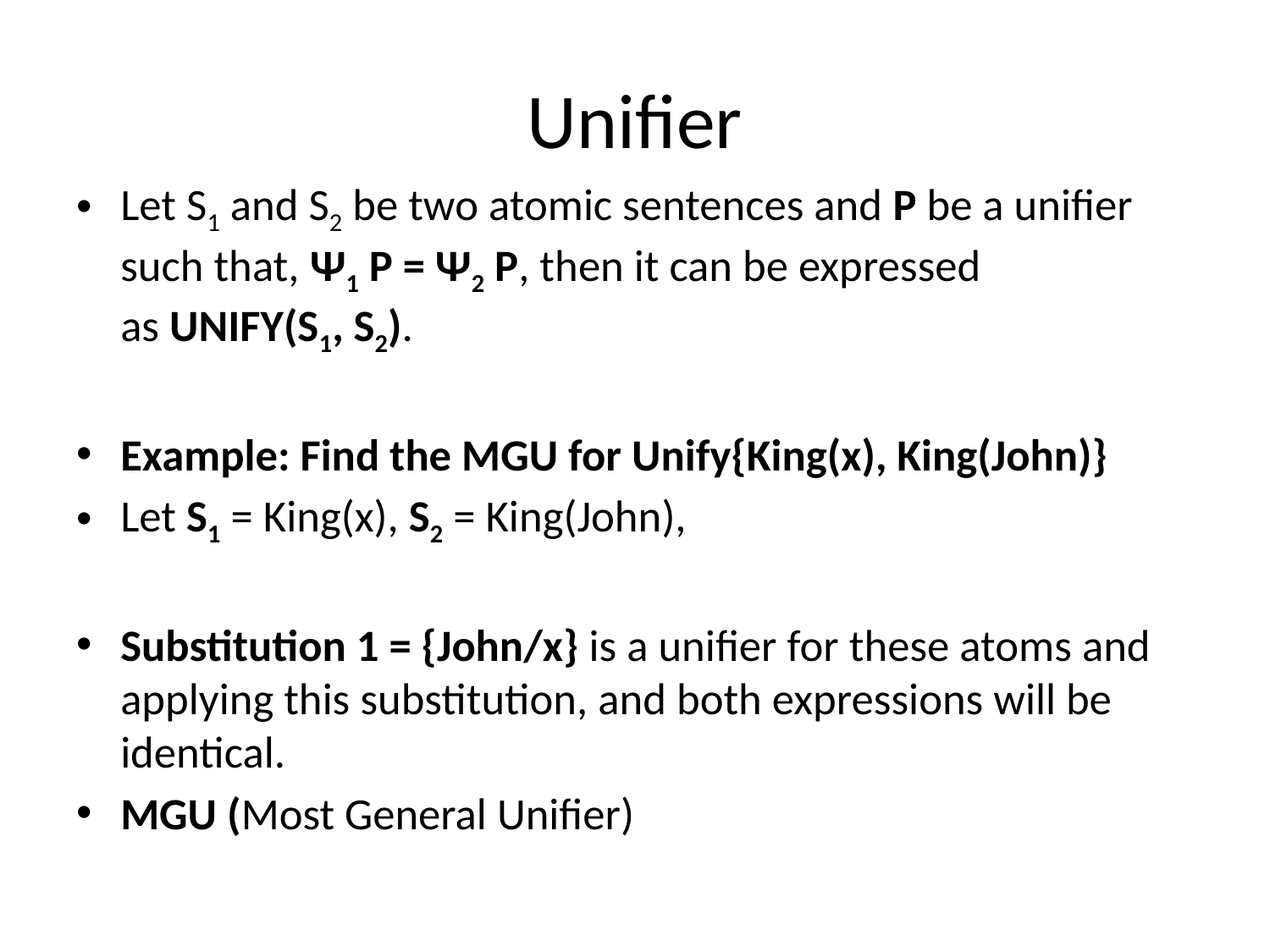

# Unifier
Let S1 and S2 be two atomic sentences and P be a unifier such that, Ψ1 P = Ψ2 P, then it can be expressed as UNIFY(S1, S2).

Example: Find the MGU for Unify{King(x), King(John)}
Let S1 = King(x), S2 = King(John),

Substitution 1 = {John/x} is a unifier for these atoms and applying this substitution, and both expressions will be identical.
MGU (Most General Unifier)